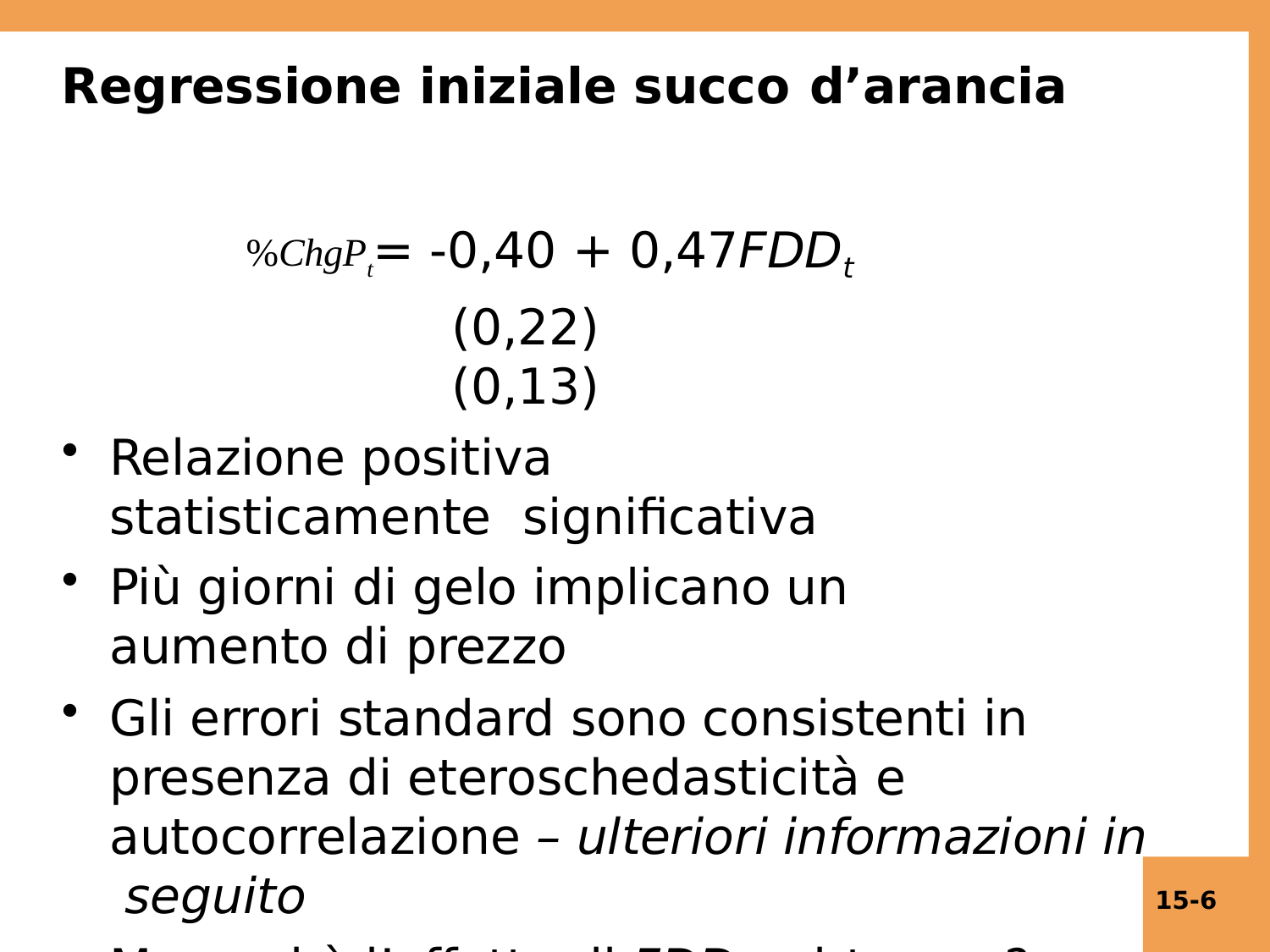

Regressione iniziale succo d’arancia

%ChgPt= -0,40 + 0,47FDDt
(0,22)	(0,13)
Relazione positiva statisticamente  significativa
Più giorni di gelo implicano un aumento di prezzo
Gli errori standard sono consistenti in  presenza di eteroschedasticità e  autocorrelazione – ulteriori informazioni in  seguito
Ma qual è l’effetto di FDD nel tempo?
15-6